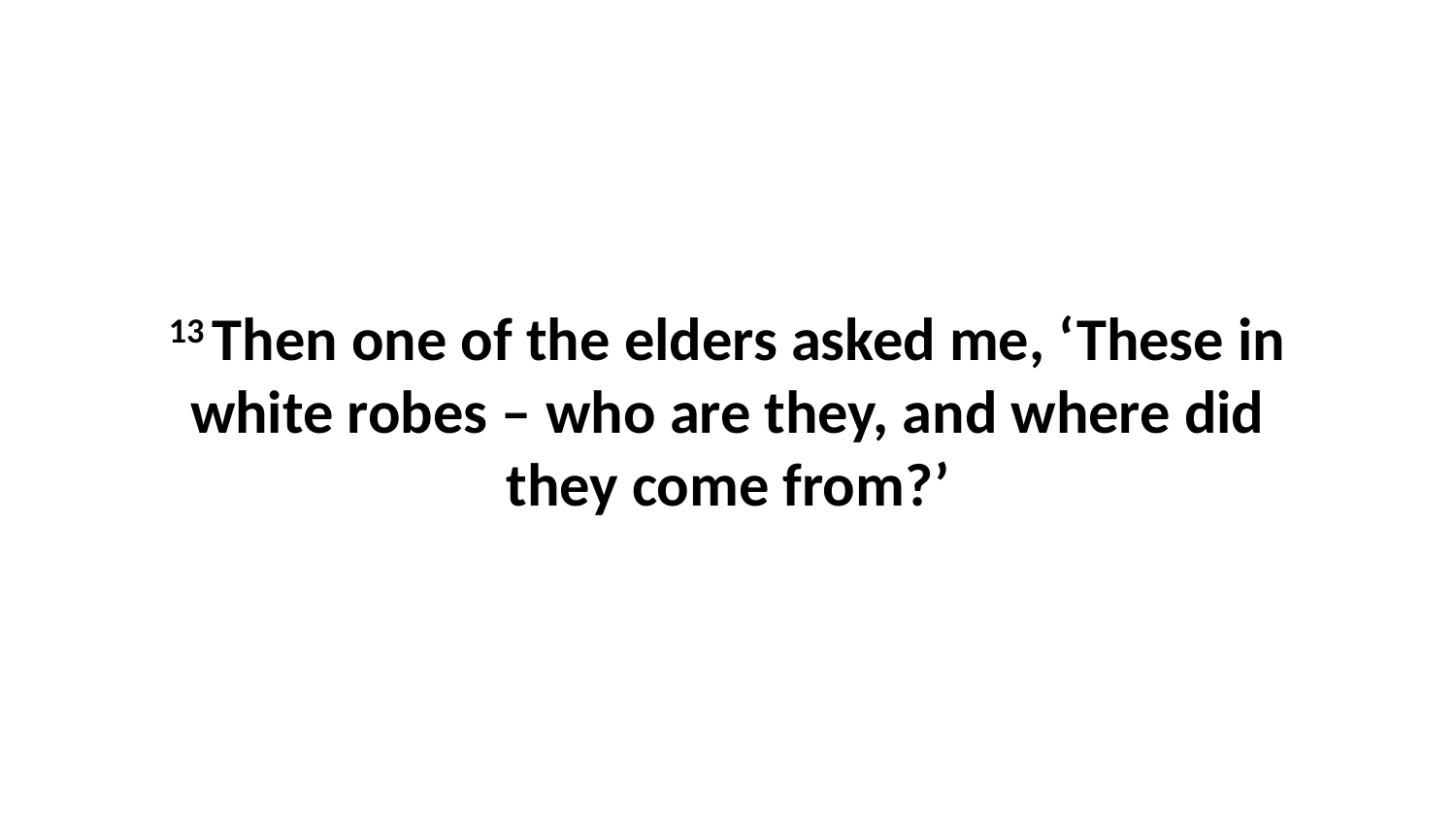

13 Then one of the elders asked me, ‘These in white robes – who are they, and where did they come from?’